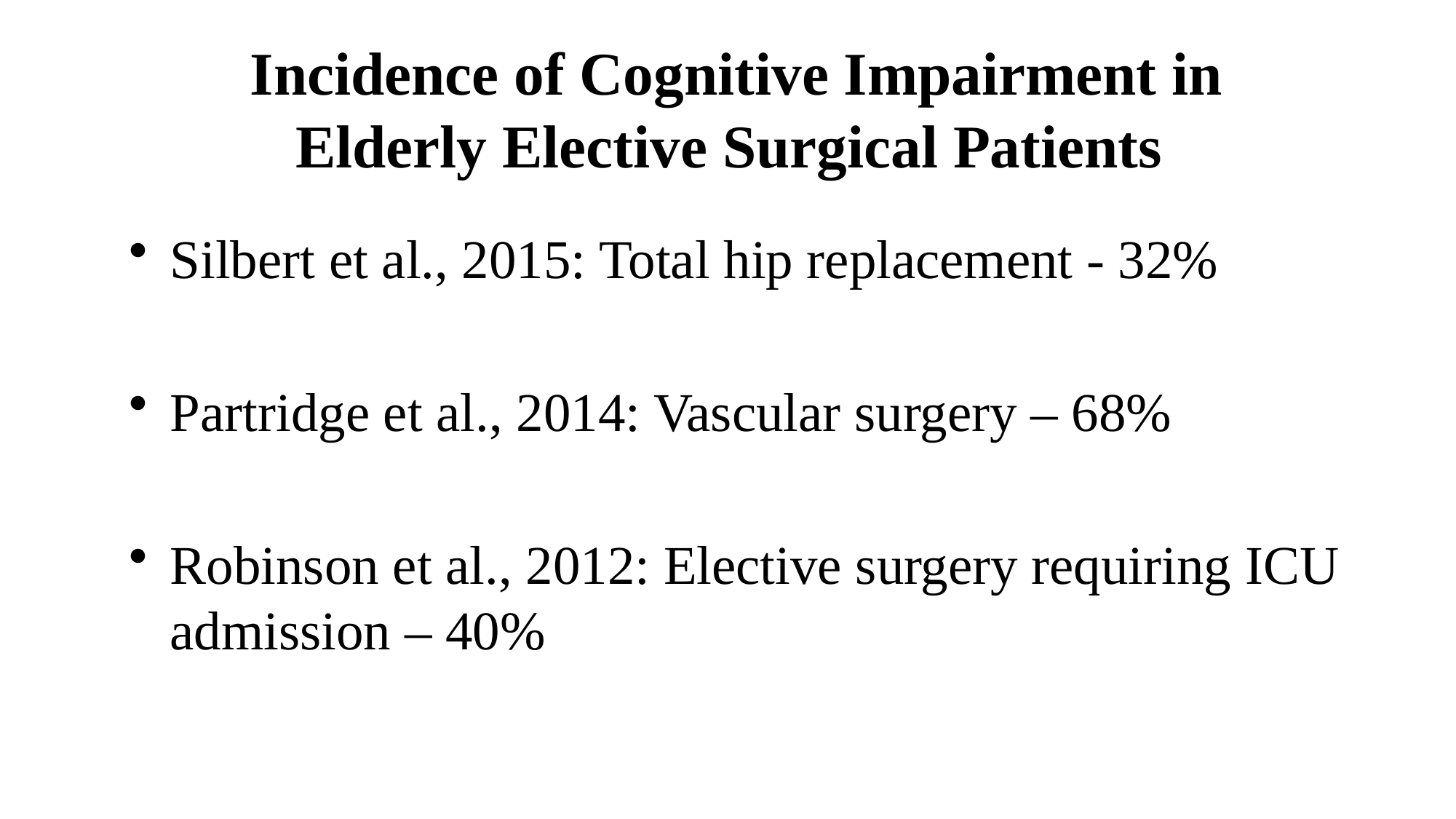

# Incidence of Cognitive Impairment in Elderly Elective Surgical Patients
Silbert et al., 2015: Total hip replacement - 32%

Partridge et al., 2014: Vascular surgery – 68%

Robinson et al., 2012: Elective surgery requiring ICU admission – 40%